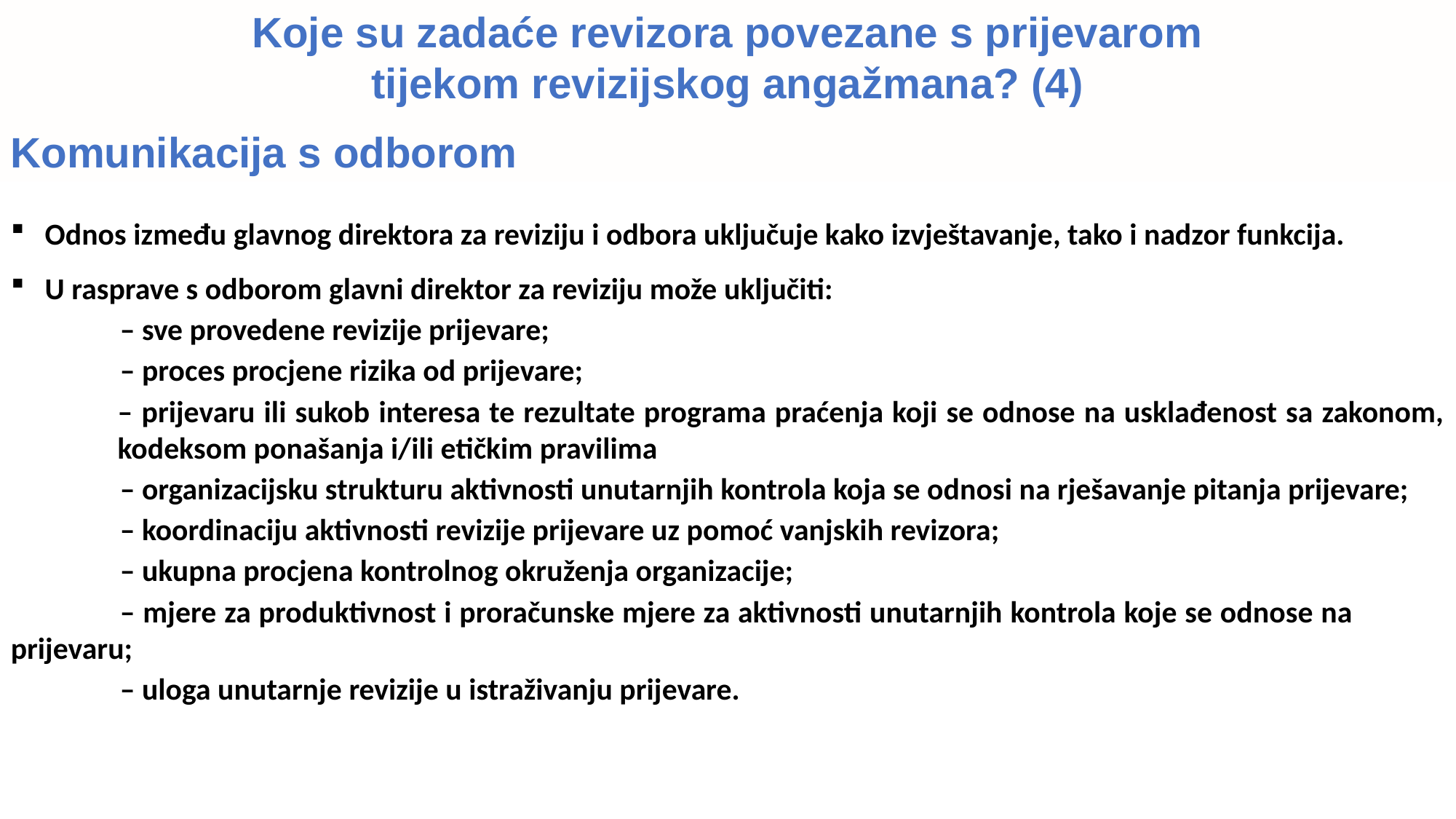

Koje su zadaće revizora povezane s prijevarom
tijekom revizijskog angažmana? (4)
Komunikacija s odborom
Odnos između glavnog direktora za reviziju i odbora uključuje kako izvještavanje, tako i nadzor funkcija.
U rasprave s odborom glavni direktor za reviziju može uključiti:
	– sve provedene revizije prijevare;
	– proces procjene rizika od prijevare;
	– prijevaru ili sukob interesa te rezultate programa praćenja koji se odnose na usklađenost sa zakonom, kodeksom ponašanja i/ili etičkim pravilima
	– organizacijsku strukturu aktivnosti unutarnjih kontrola koja se odnosi na rješavanje pitanja prijevare;
	– koordinaciju aktivnosti revizije prijevare uz pomoć vanjskih revizora;
	– ukupna procjena kontrolnog okruženja organizacije;
	– mjere za produktivnost i proračunske mjere za aktivnosti unutarnjih kontrola koje se odnose na 	prijevaru;
 	– uloga unutarnje revizije u istraživanju prijevare.